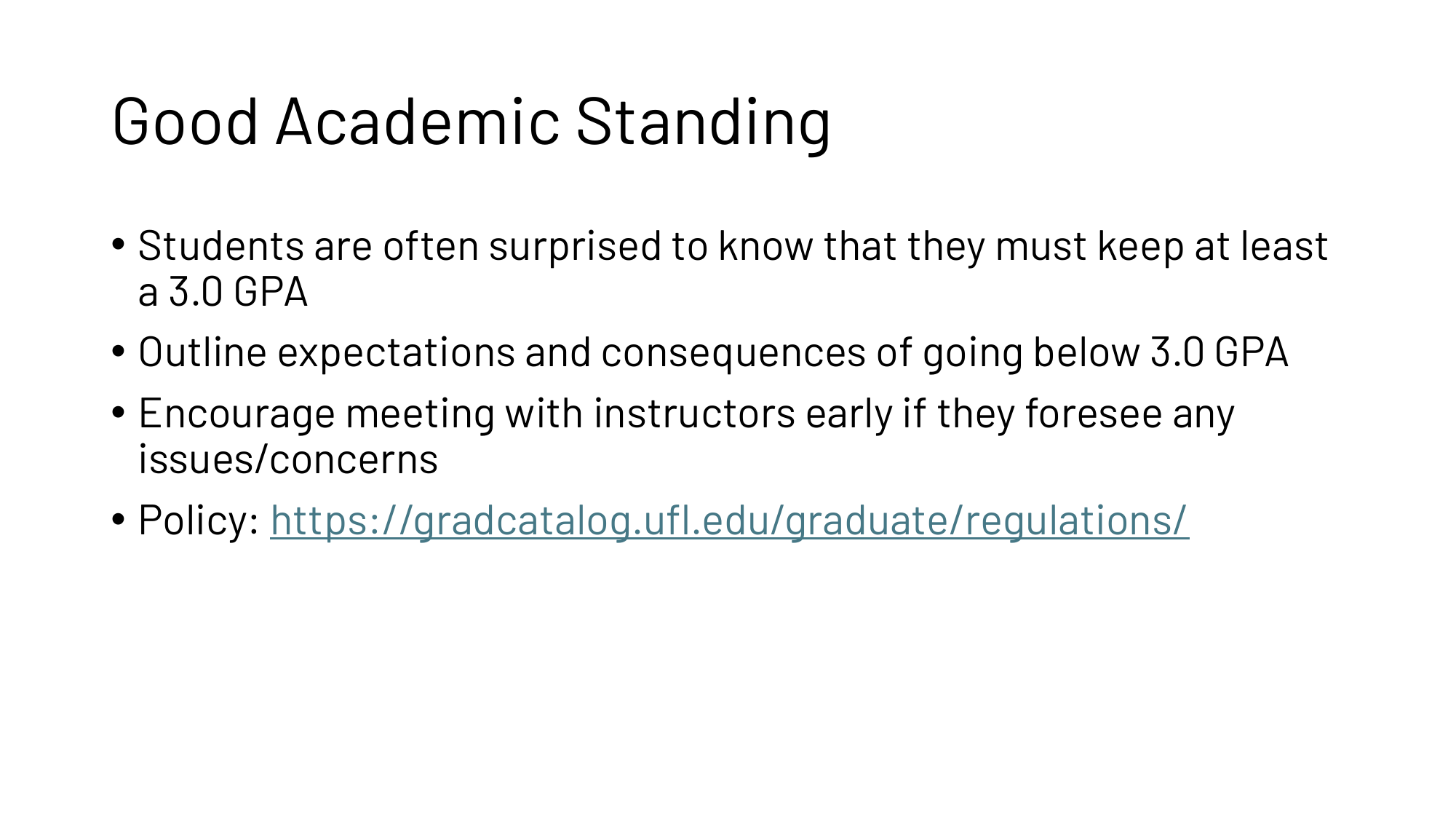

# Good Academic Standing
Students are often surprised to know that they must keep at least a 3.0 GPA
Outline expectations and consequences of going below 3.0 GPA
Encourage meeting with instructors early if they foresee any issues/concerns
Policy: https://gradcatalog.ufl.edu/graduate/regulations/